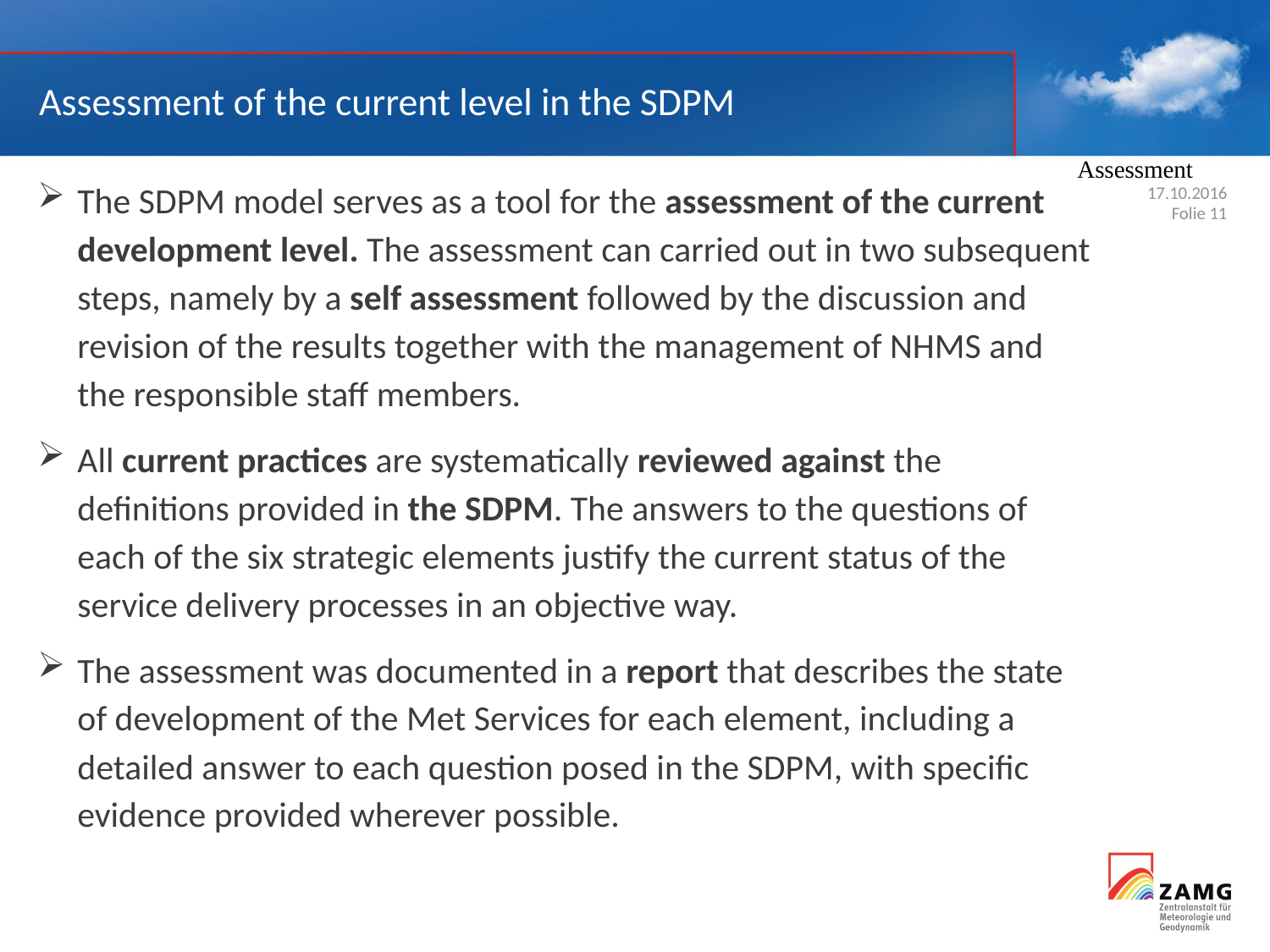

Assessment of the current level in the SDPM
Assessment
The SDPM model serves as a tool for the assessment of the current development level. The assessment can carried out in two subsequent steps, namely by a self assessment followed by the discussion and revision of the results together with the management of NHMS and the responsible staff members.
All current practices are systematically reviewed against the definitions provided in the SDPM. The answers to the questions of each of the six strategic elements justify the current status of the service delivery processes in an objective way.
The assessment was documented in a report that describes the state of development of the Met Services for each element, including a detailed answer to each question posed in the SDPM, with specific evidence provided wherever possible.
17.10.2016
Folie 11